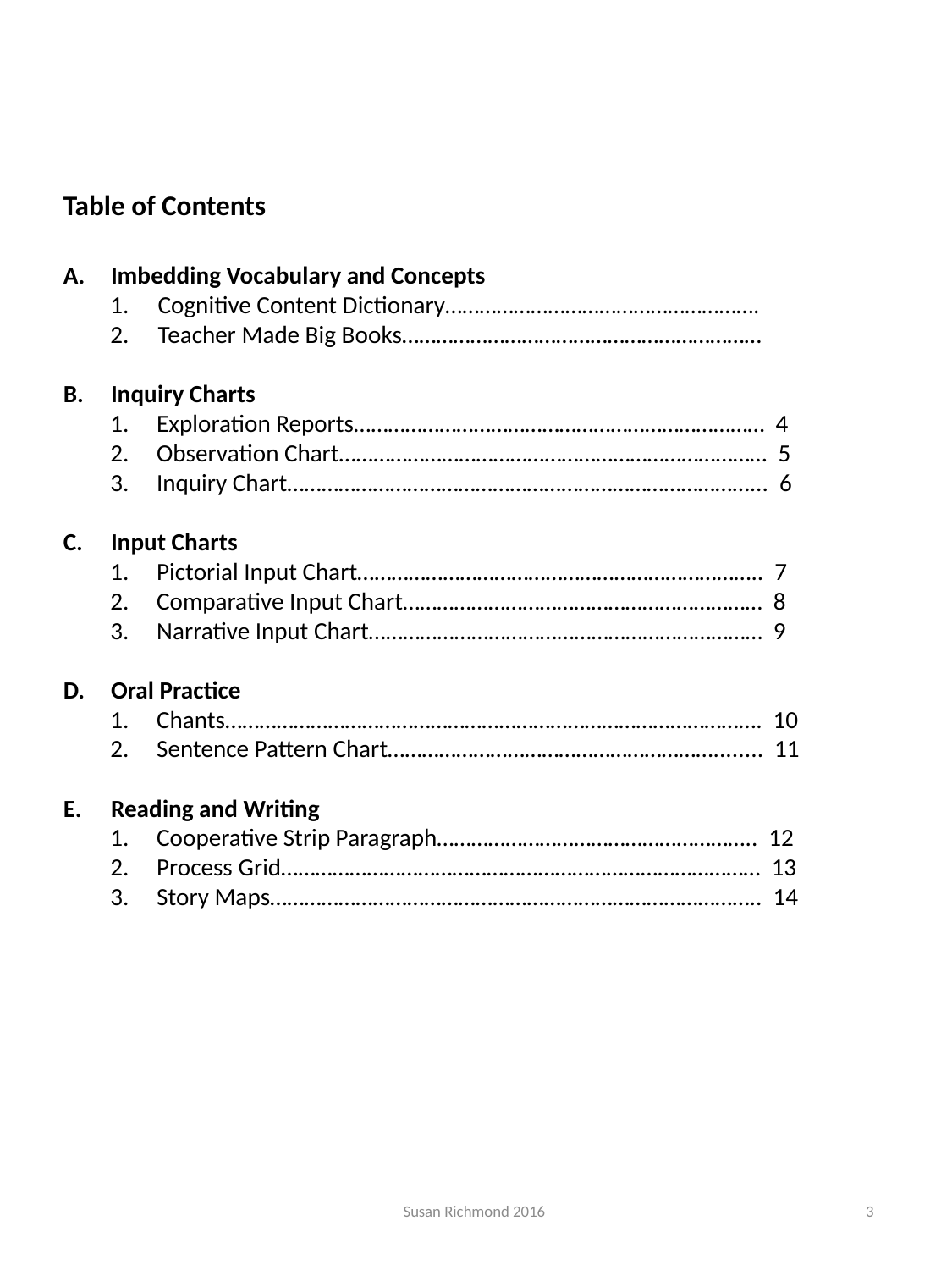

Table of Contents

Imbedding Vocabulary and Concepts
Cognitive Content Dictionary……………………………………………….
Teacher Made Big Books………………………………………………………

Inquiry Charts
     Exploration Reports………………………………………………………………  4
     Observation Chart…………………………………………………………………  5
     Inquiry Chart………………………………………………………………………...  6

Input Charts
     Pictorial Input Chart……………………………………………………………..  7
     Comparative Input Chart………………………………………………………  8
     Narrative Input Chart……………………………………………………………  9

Oral Practice
     Chants………………………………………………………………………………….  10
     Sentence Pattern Chart…………………………………………………........  11

Reading and Writing
     Cooperative Strip Paragraph………………………………………………..  12
     Process Grid…………………………………………………………………………  13
     Story Maps…………………………………………………………………………..  14
Susan Richmond 2016
3